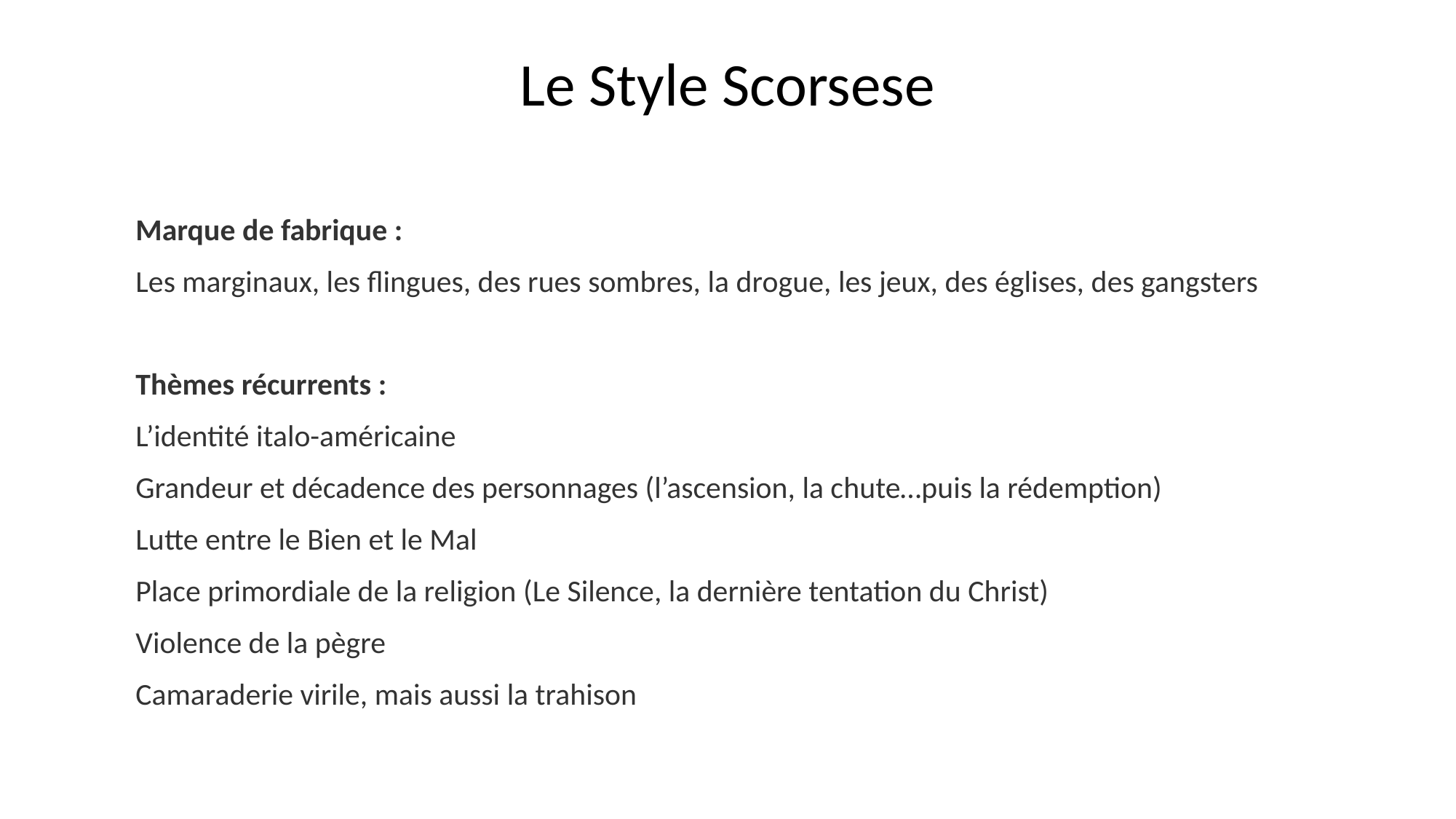

# Le Style Scorsese

Marque de fabrique :
Les marginaux, les flingues, des rues sombres, la drogue, les jeux, des églises, des gangsters

Thèmes récurrents :
L’identité italo-américaine
Grandeur et décadence des personnages (l’ascension, la chute…puis la rédemption)
Lutte entre le Bien et le Mal
Place primordiale de la religion (Le Silence, la dernière tentation du Christ)
Violence de la pègre
Camaraderie virile, mais aussi la trahison